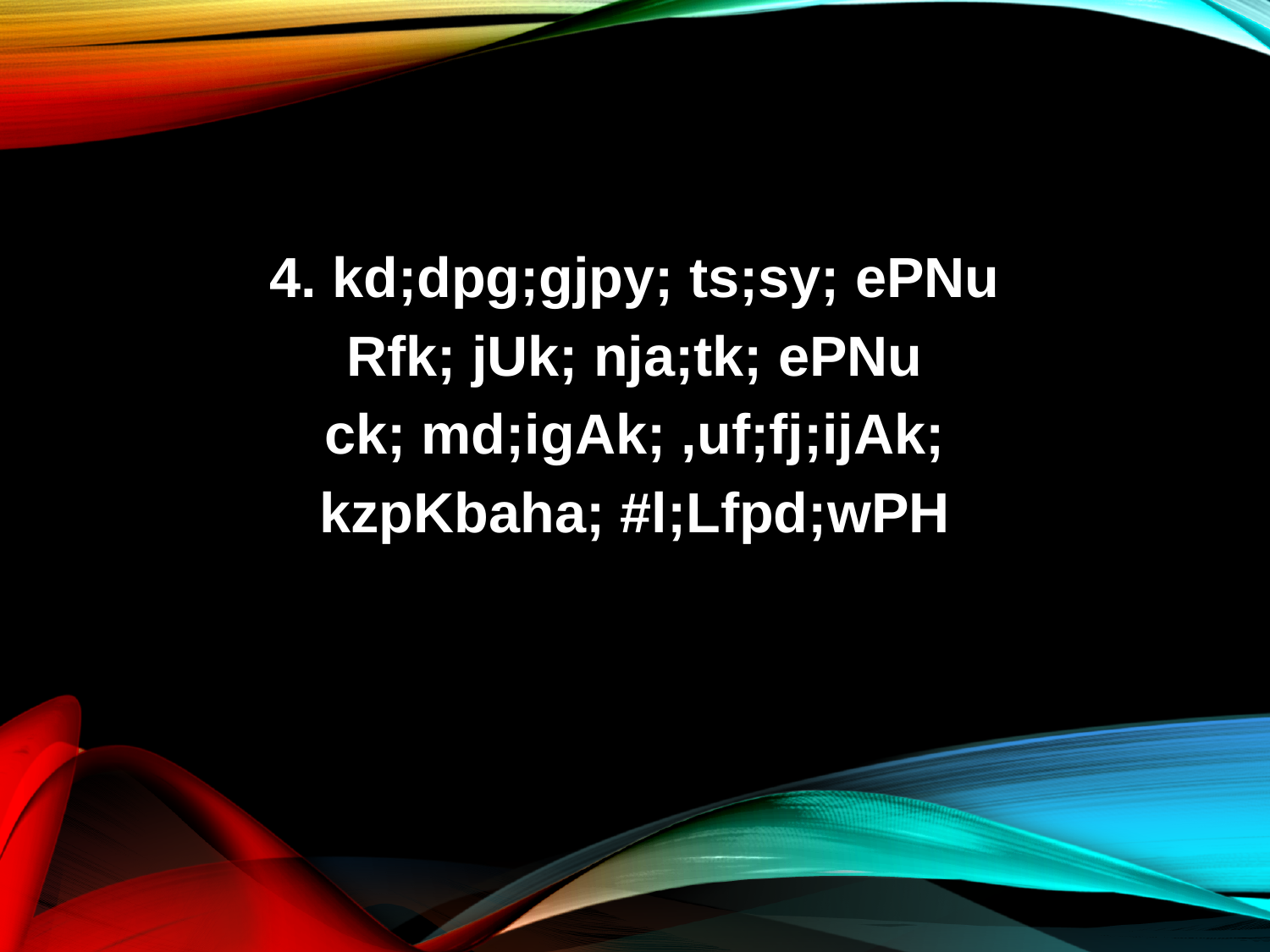

4. kd;dpg;gjpy; ts;sy; ePNu
Rfk; jUk; nja;tk; ePNu
ck; md;igAk; ,uf;fj;ijAk;
kzpKbaha; #l;Lfpd;wPH